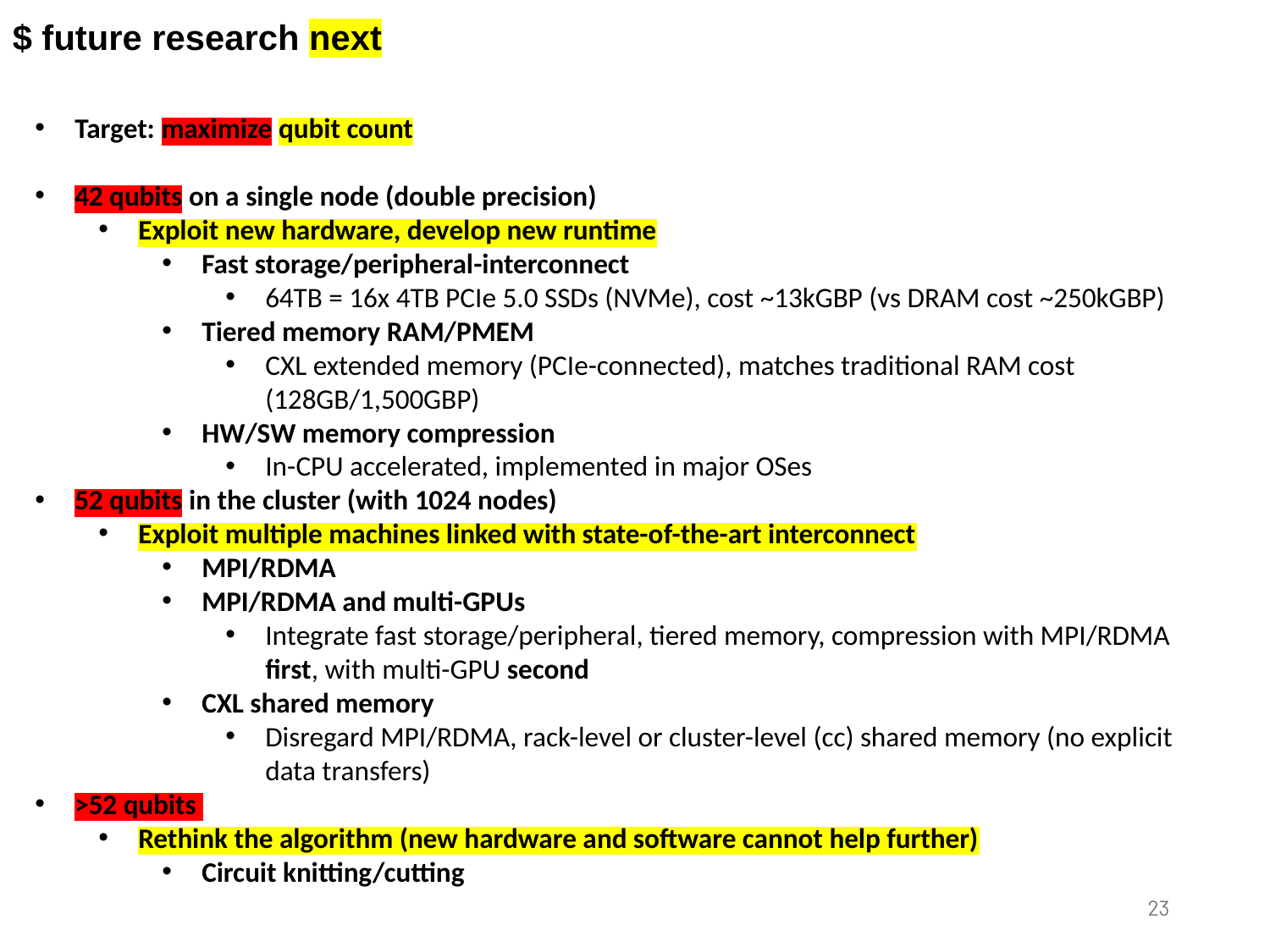

$ future research next
Target: maximize qubit count

42 qubits on a single node (double precision)
Exploit new hardware, develop new runtime
Fast storage/peripheral-interconnect
64TB = 16x 4TB PCIe 5.0 SSDs (NVMe), cost ~13kGBP (vs DRAM cost ~250kGBP)
Tiered memory RAM/PMEM
CXL extended memory (PCIe-connected), matches traditional RAM cost (128GB/1,500GBP)
HW/SW memory compression
In-CPU accelerated, implemented in major OSes
52 qubits in the cluster (with 1024 nodes)
Exploit multiple machines linked with state-of-the-art interconnect
MPI/RDMA
MPI/RDMA and multi-GPUs
Integrate fast storage/peripheral, tiered memory, compression with MPI/RDMA first, with multi-GPU second
CXL shared memory
Disregard MPI/RDMA, rack-level or cluster-level (cc) shared memory (no explicit data transfers)
>52 qubits
Rethink the algorithm (new hardware and software cannot help further)
Circuit knitting/cutting
23